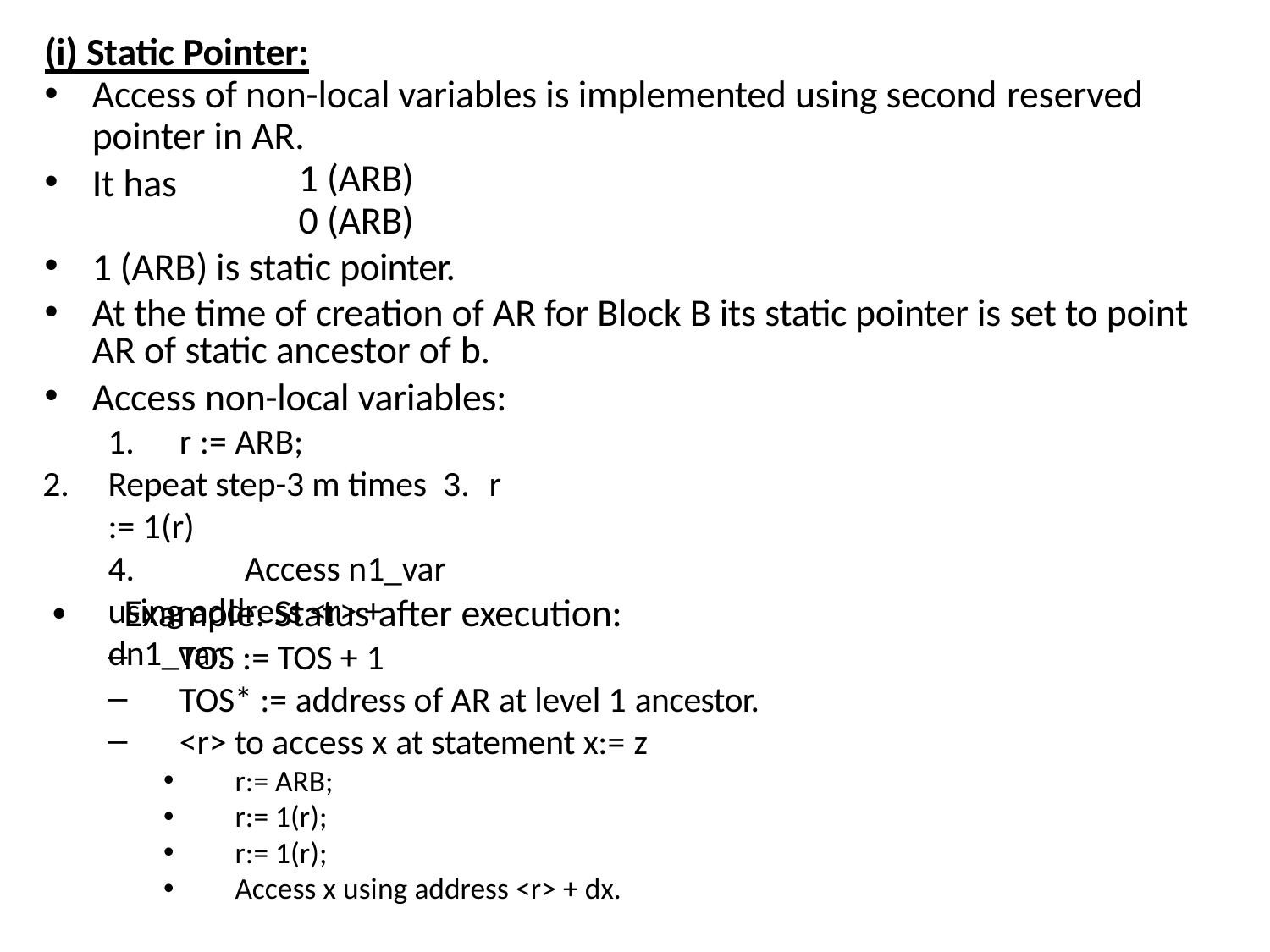

# (i) Static Pointer:
Access of non-local variables is implemented using second reserved
pointer in AR.
It has
1 (ARB)
0 (ARB)
1 (ARB) is static pointer.
At the time of creation of AR for Block B its static pointer is set to point  AR of static ancestor of b.
Access non-local variables:
r := ARB;
Repeat step-3 m times  3.	r := 1(r)
4.	Access n1_var using address <r> + dn1_var.
•
Example: Status after execution:
TOS := TOS + 1
TOS* := address of AR at level 1 ancestor.
<r> to access x at statement x:= z
r:= ARB;
r:= 1(r);
r:= 1(r);
Access x using address <r> + dx.